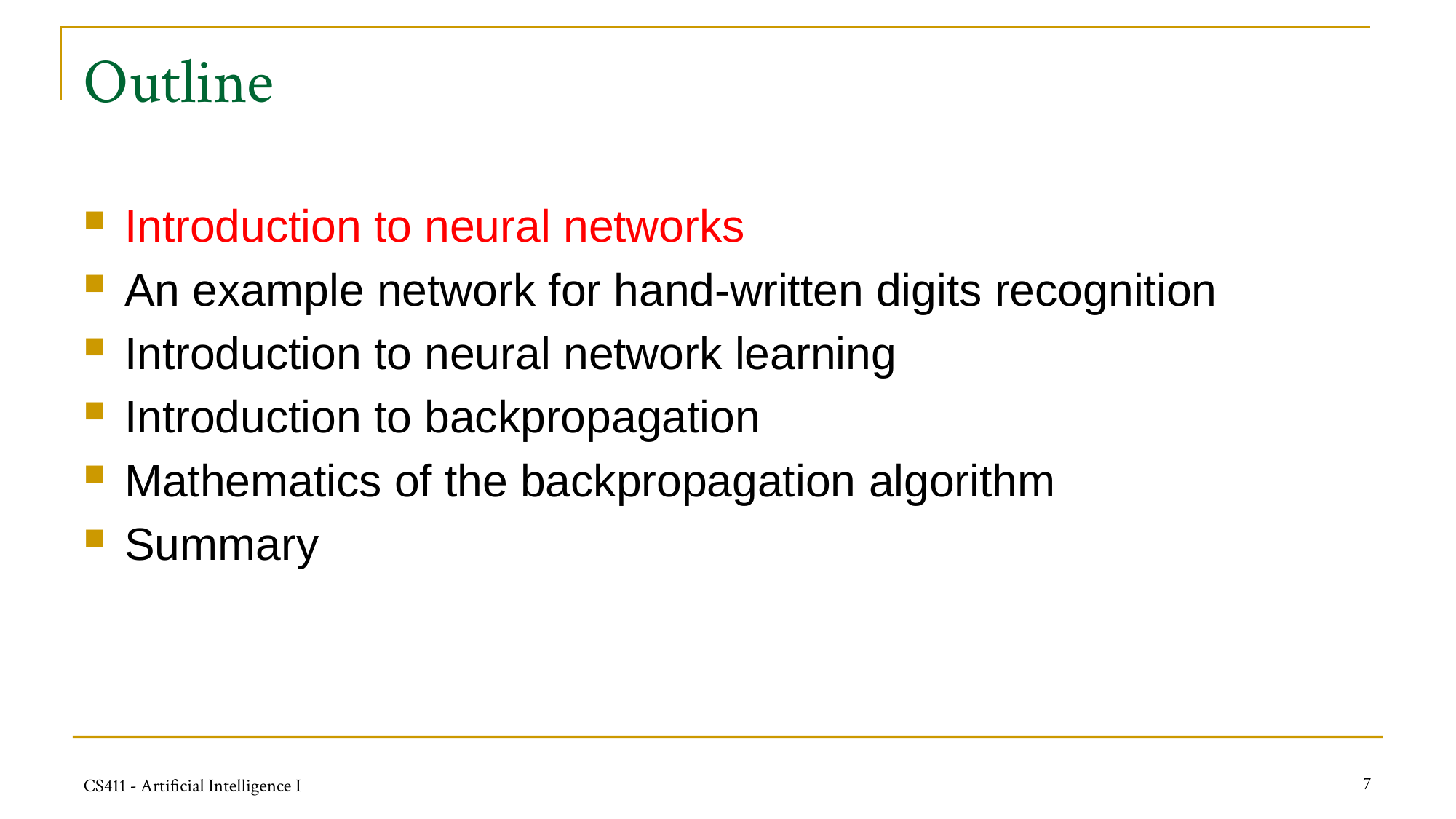

# Outline
Introduction to neural networks
An example network for hand-written digits recognition
Introduction to neural network learning
Introduction to backpropagation
Mathematics of the backpropagation algorithm
Summary
7
CS411 - Artificial Intelligence I